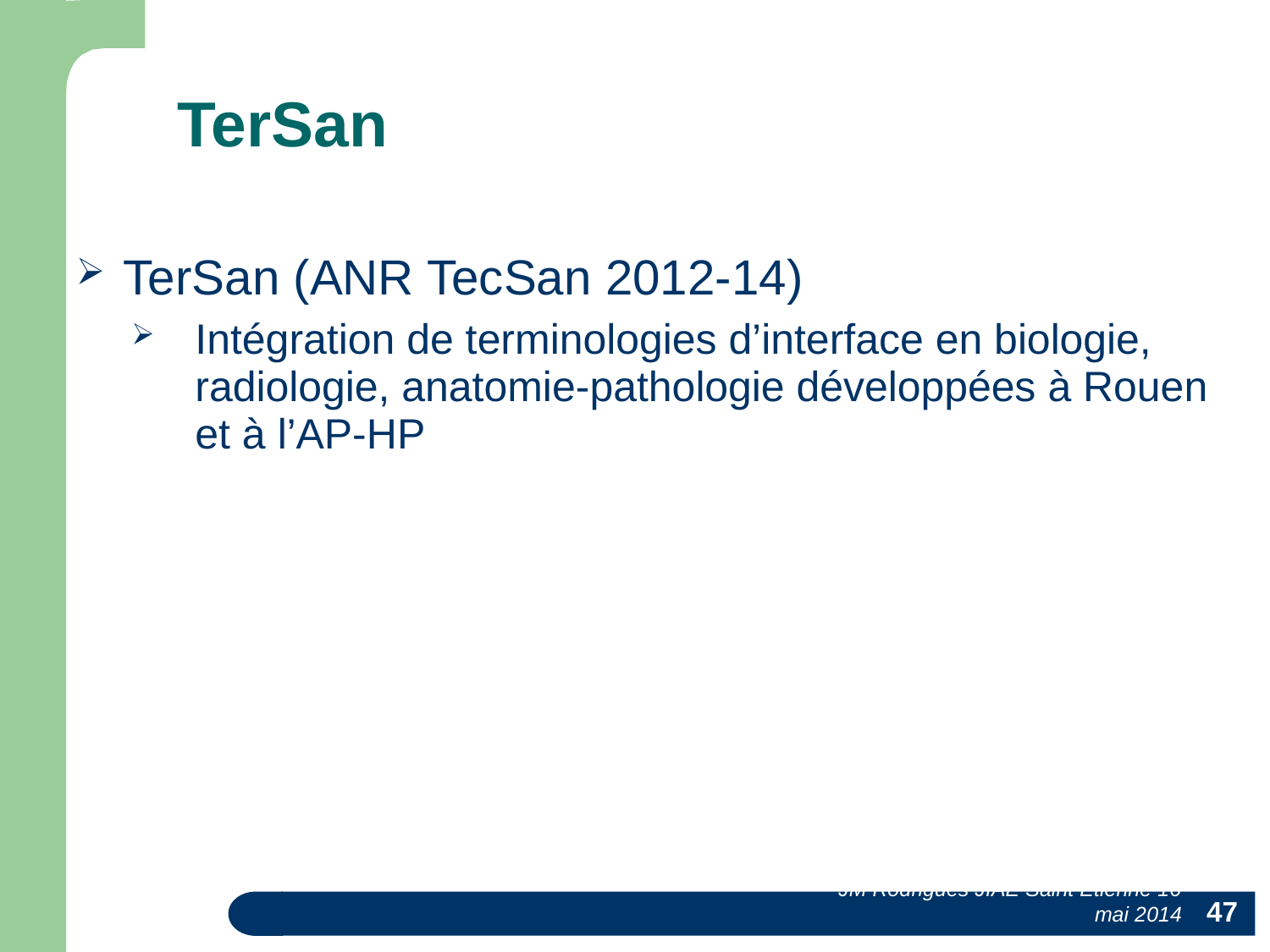

# TerSan
TerSan (ANR TecSan 2012-14)
Intégration de terminologies d’interface en biologie, radiologie, anatomie-pathologie développées à Rouen et à l’AP-HP
47
JM Rodrigues JIAE Saint Etienne 16 mai 2014